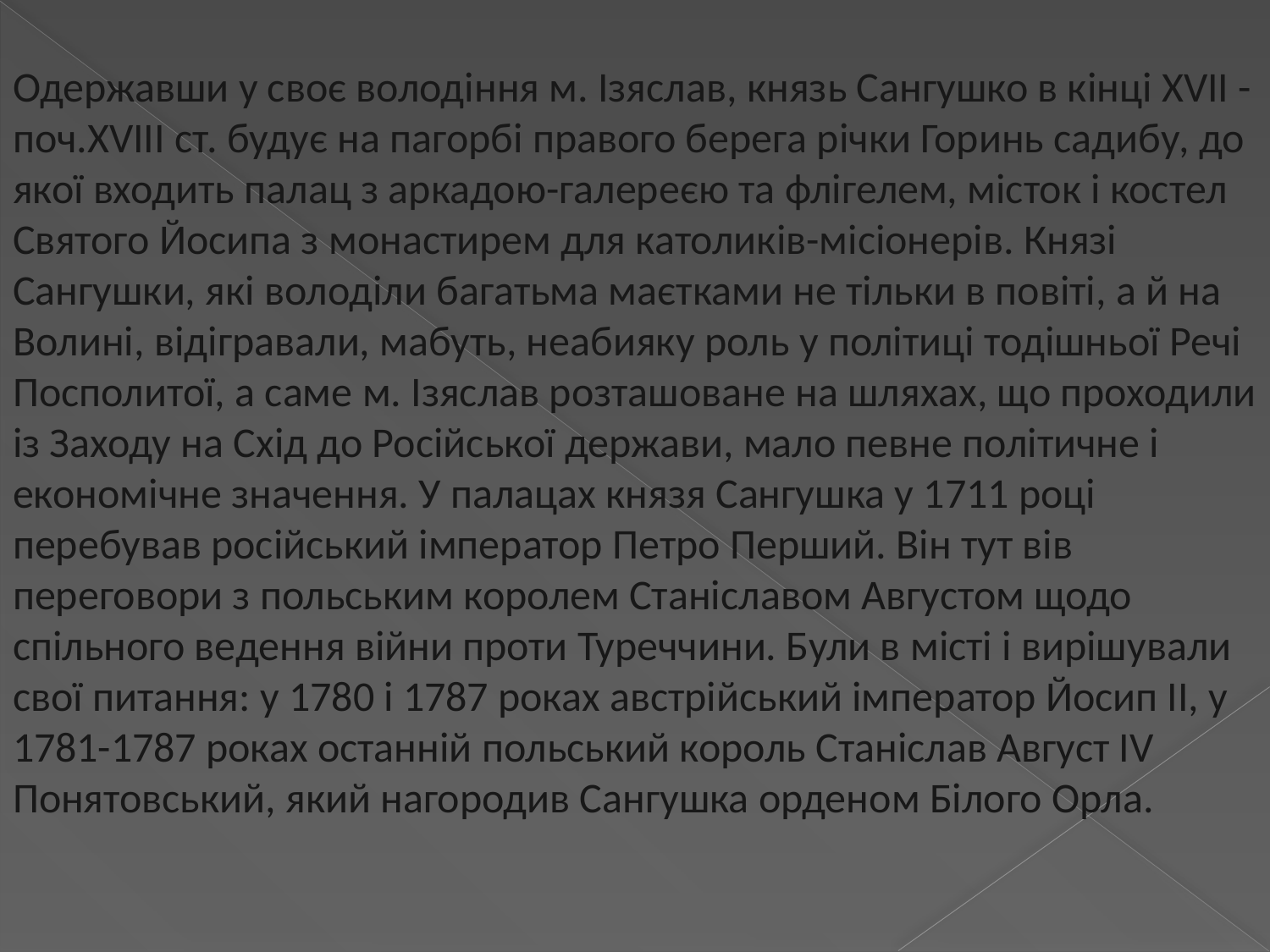

Одержавши у своє володіння м. Ізяслав, князь Сангушко в кінці XVII - поч.XVIII ст. будує на пагорбі правого берега річки Горинь садибу, до якої входить палац з аркадою-галереєю та флігелем, місток і костел Святого Йосипа з монастирем для католиків-місіонерів. Князі Сангушки, які володіли багатьма маєтками не тільки в повіті, а й на Волині, відігравали, мабуть, неабияку роль у політиці тодішньої Речі Посполитої, а саме м. Ізяслав розташоване на шляхах, що проходили із Заходу на Схід до Російської держави, мало певне політичне і економічне значення. У палацах князя Сангушка у 1711 році перебував російський імператор Петро Перший. Він тут вів переговори з польським королем Станіславом Августом щодо спільного ведення війни проти Туреччини. Були в місті і вирішували свої питання: у 1780 і 1787 роках австрійський імператор Йосип ІІ, у 1781-1787 роках останній польський король Станіслав Август IV Понятовський, який нагородив Сангушка орденом Білого Орла.